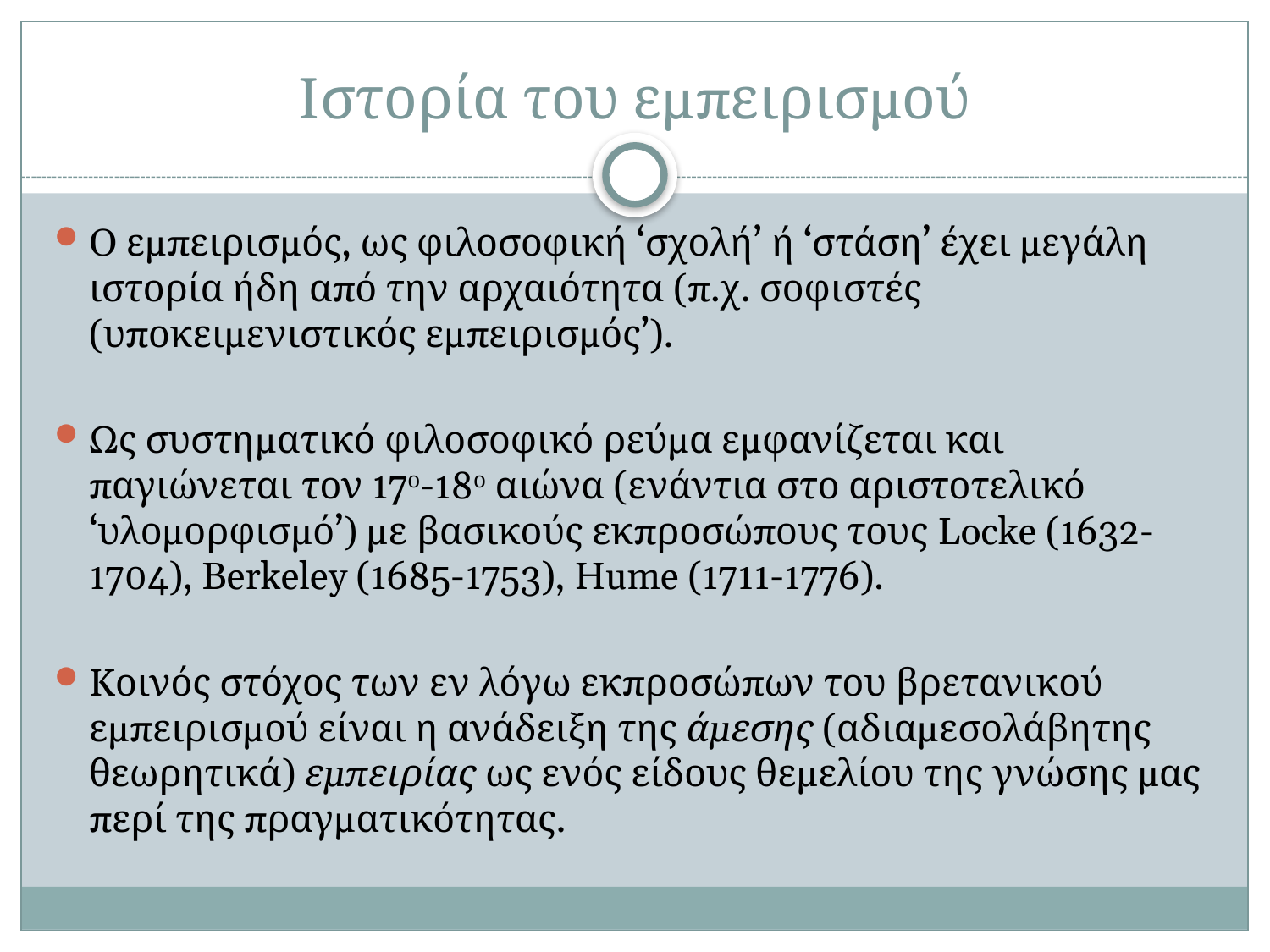

# Ιστορία του εμπειρισμού
Ο εμπειρισμός, ως φιλοσοφική ‘σχολή’ ή ‘στάση’ έχει μεγάλη ιστορία ήδη από την αρχαιότητα (π.χ. σοφιστές (υποκειμενιστικός εμπειρισμός’).

Ως συστηματικό φιλοσοφικό ρεύμα εμφανίζεται και παγιώνεται τον 17ο-18ο αιώνα (ενάντια στο αριστοτελικό ‘υλομορφισμό’) με βασικούς εκπροσώπους τους Locke (1632-1704), Berkeley (1685-1753), Hume (1711-1776).

Κοινός στόχος των εν λόγω εκπροσώπων του βρετανικού εμπειρισμού είναι η ανάδειξη της άμεσης (αδιαμεσολάβητης θεωρητικά) εμπειρίας ως ενός είδους θεμελίου της γνώσης μας περί της πραγματικότητας.